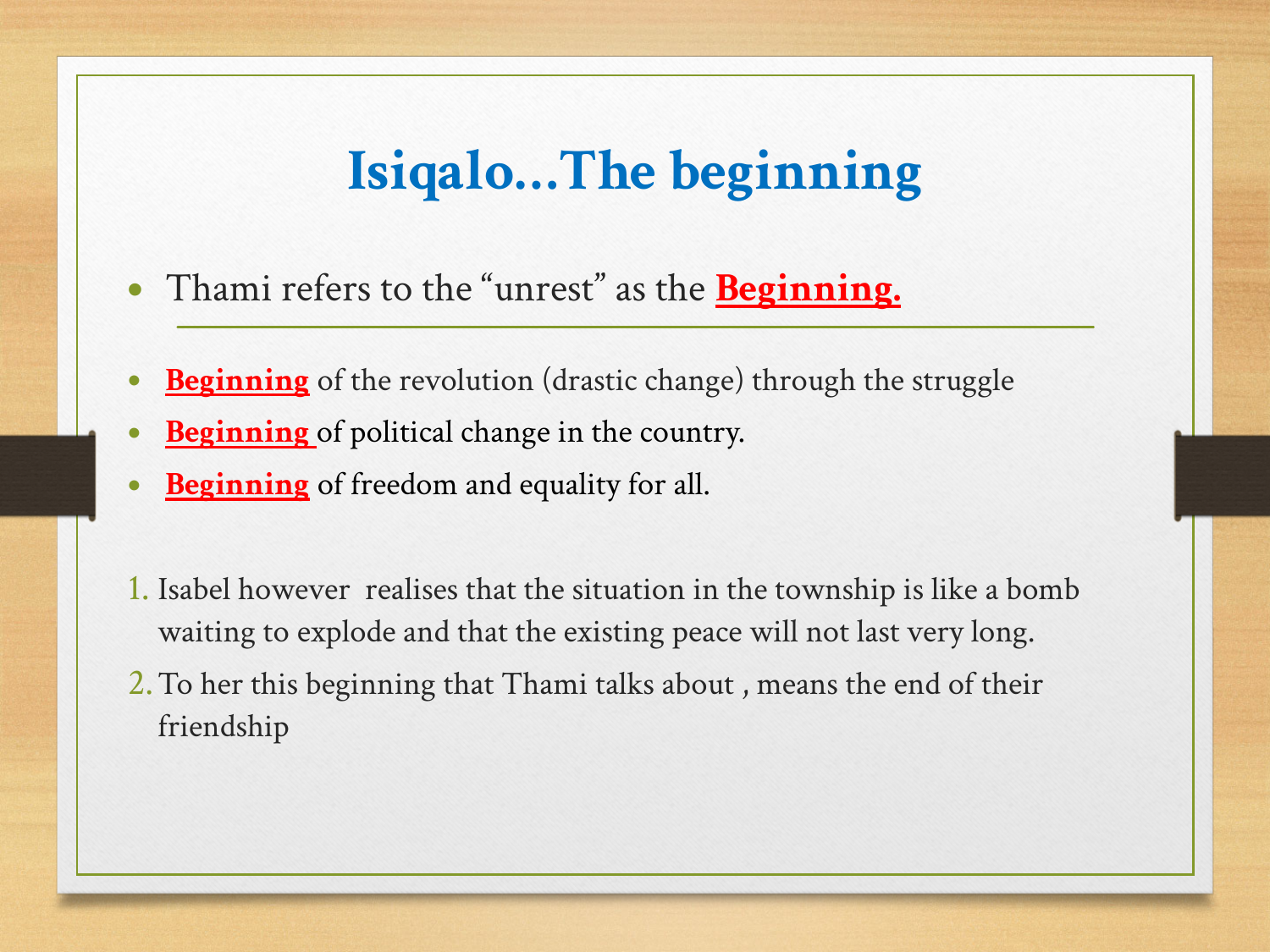

# Isiqalo…The beginning
Thami refers to the “unrest” as the Beginning.

Beginning of the revolution (drastic change) through the struggle
Beginning of political change in the country.
Beginning of freedom and equality for all.

Isabel however  realises that the situation in the township is like a bomb waiting to explode and that the existing peace will not last very long.
To her this beginning that Thami talks about , means the end of their friendship